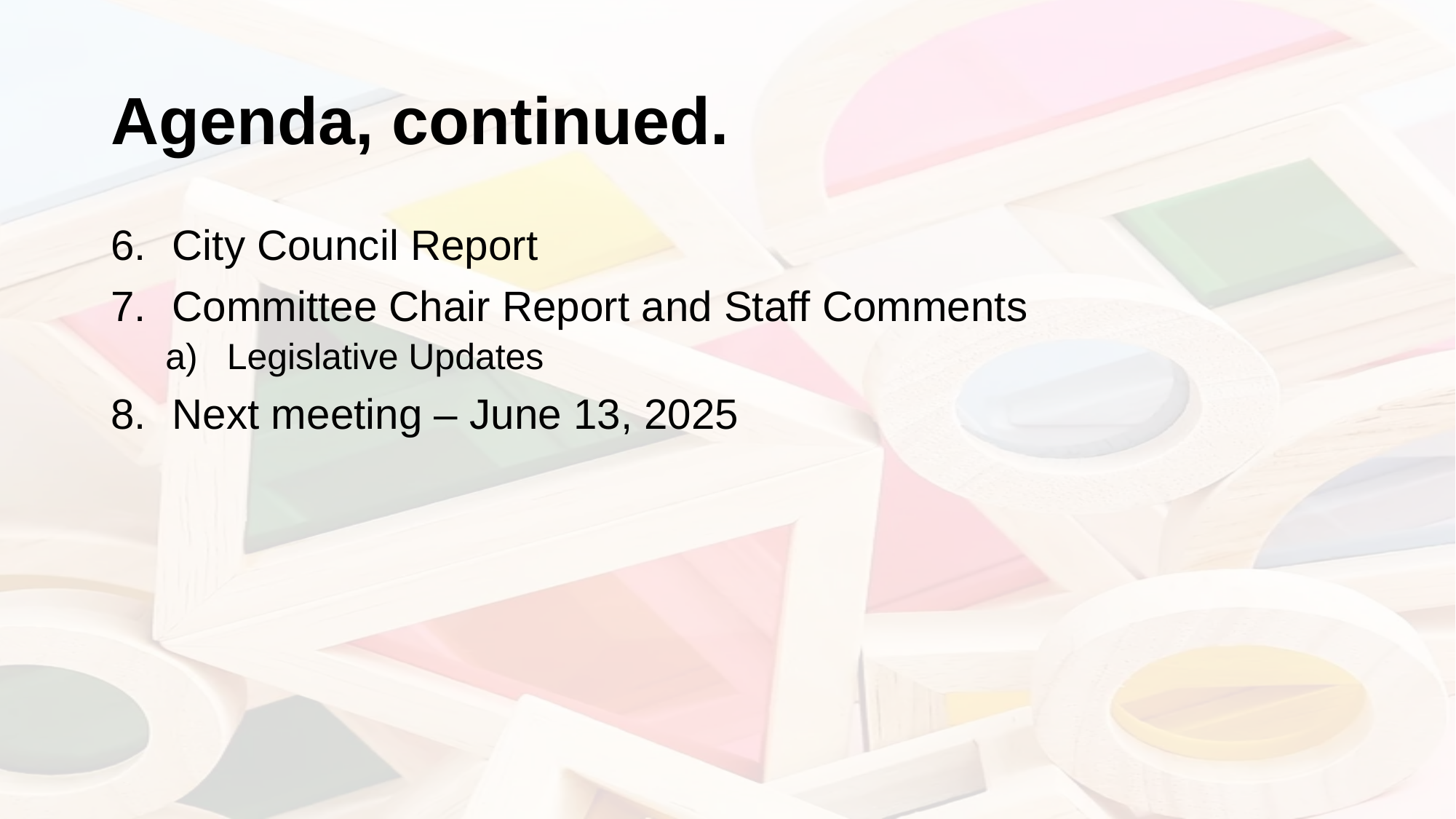

# Agenda, continued.
City Council Report
Committee Chair Report and Staff Comments
Legislative Updates
Next meeting – June 13, 2025